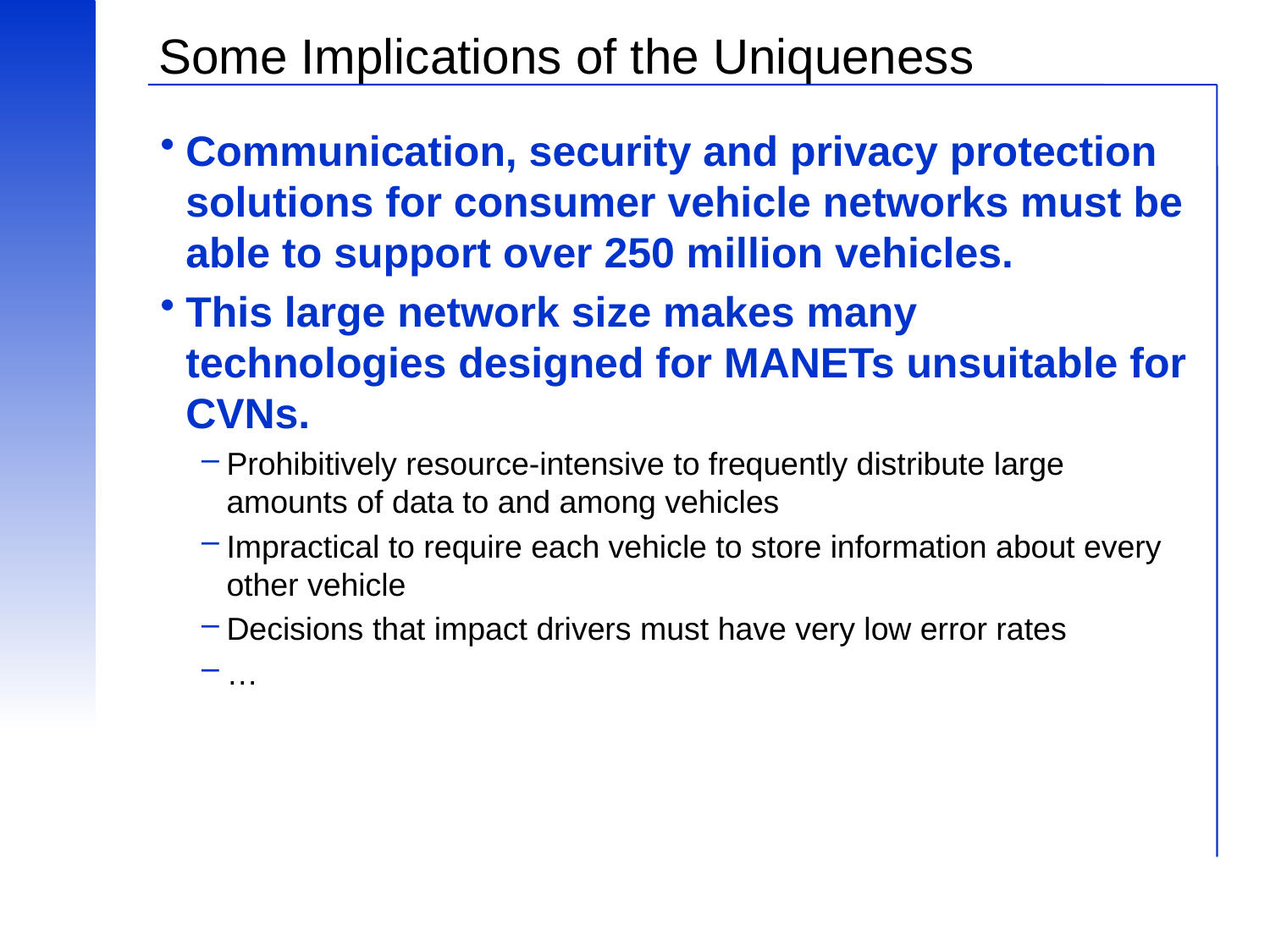

# Some Implications of the Uniqueness
Communication, security and privacy protection solutions for consumer vehicle networks must be able to support over 250 million vehicles.
This large network size makes many technologies designed for MANETs unsuitable for CVNs.
Prohibitively resource-intensive to frequently distribute large amounts of data to and among vehicles
Impractical to require each vehicle to store information about every other vehicle
Decisions that impact drivers must have very low error rates
…